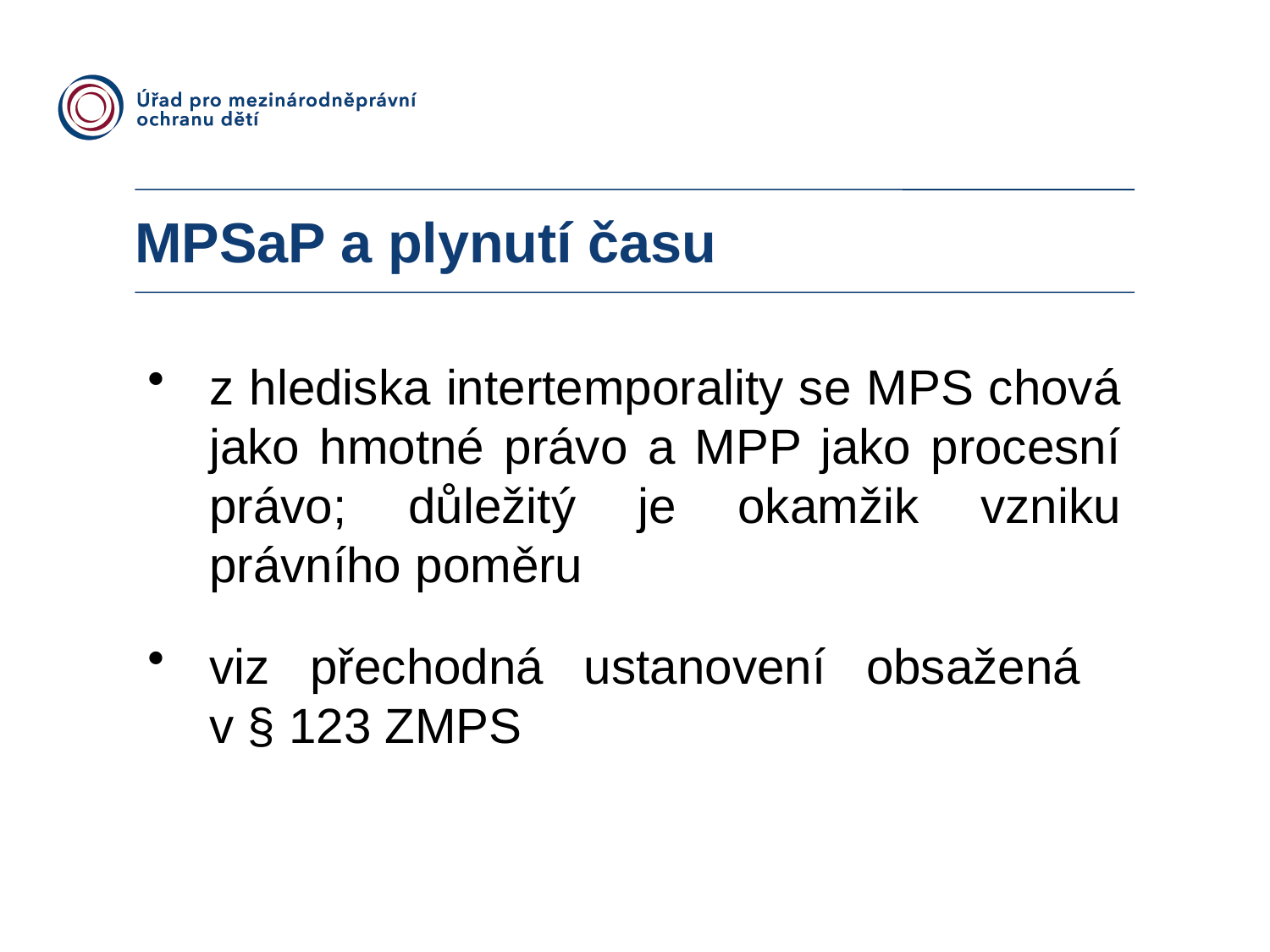

# MPSaP a plynutí času

z hlediska intertemporality se MPS chová jako hmotné právo a MPP jako procesní právo; důležitý je okamžik vzniku právního poměru
viz přechodná ustanovení obsažená
v § 123 ZMPS